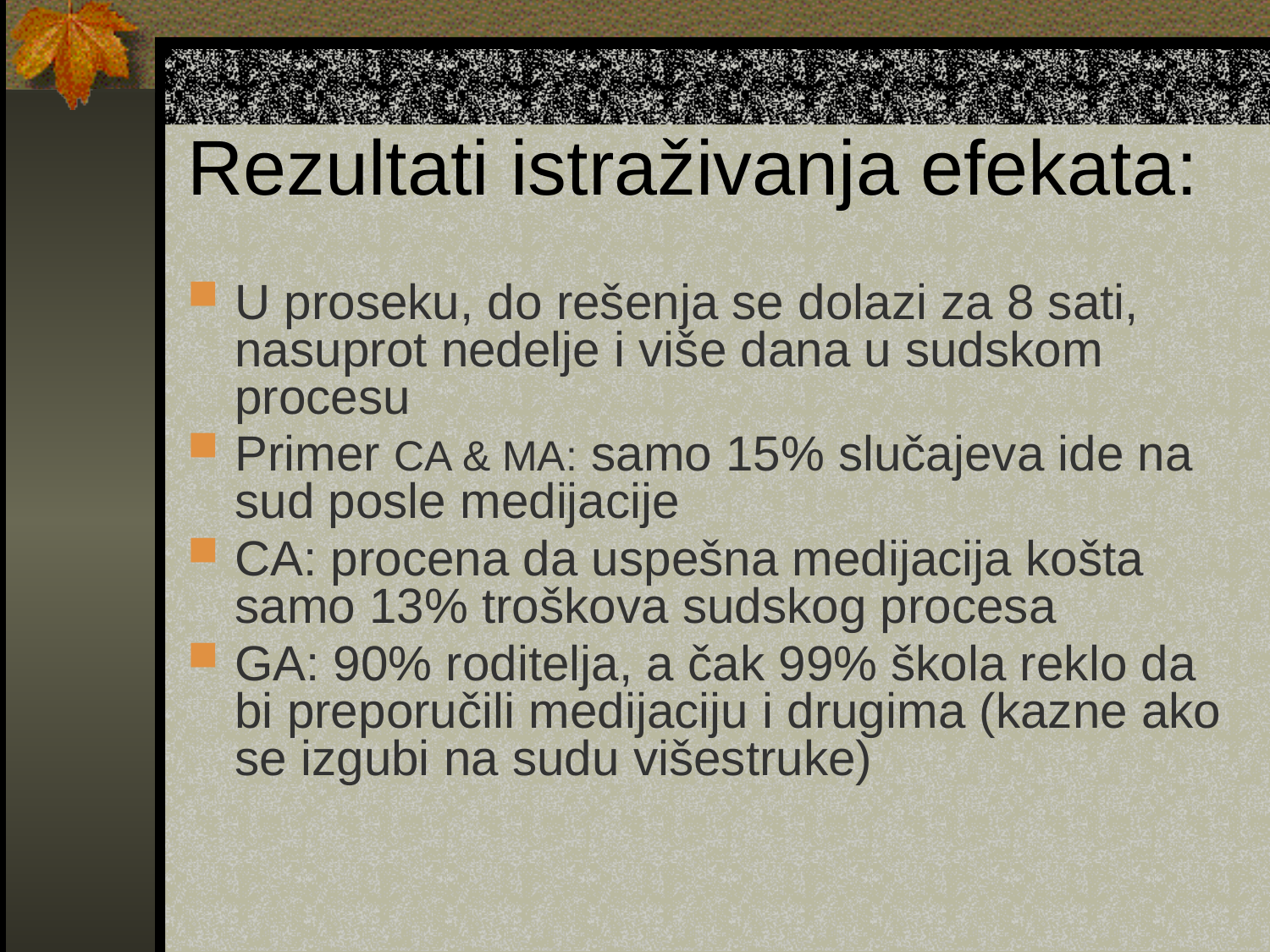

# Rezultati istraživanja efekata:
U proseku, do rešenja se dolazi za 8 sati, nasuprot nedelje i više dana u sudskom procesu
Primer CA & MA: samo 15% slučajeva ide na sud posle medijacije
CA: procena da uspešna medijacija košta samo 13% troškova sudskog procesa
GA: 90% roditelja, a čak 99% škola reklo da bi preporučili medijaciju i drugima (kazne ako se izgubi na sudu višestruke)